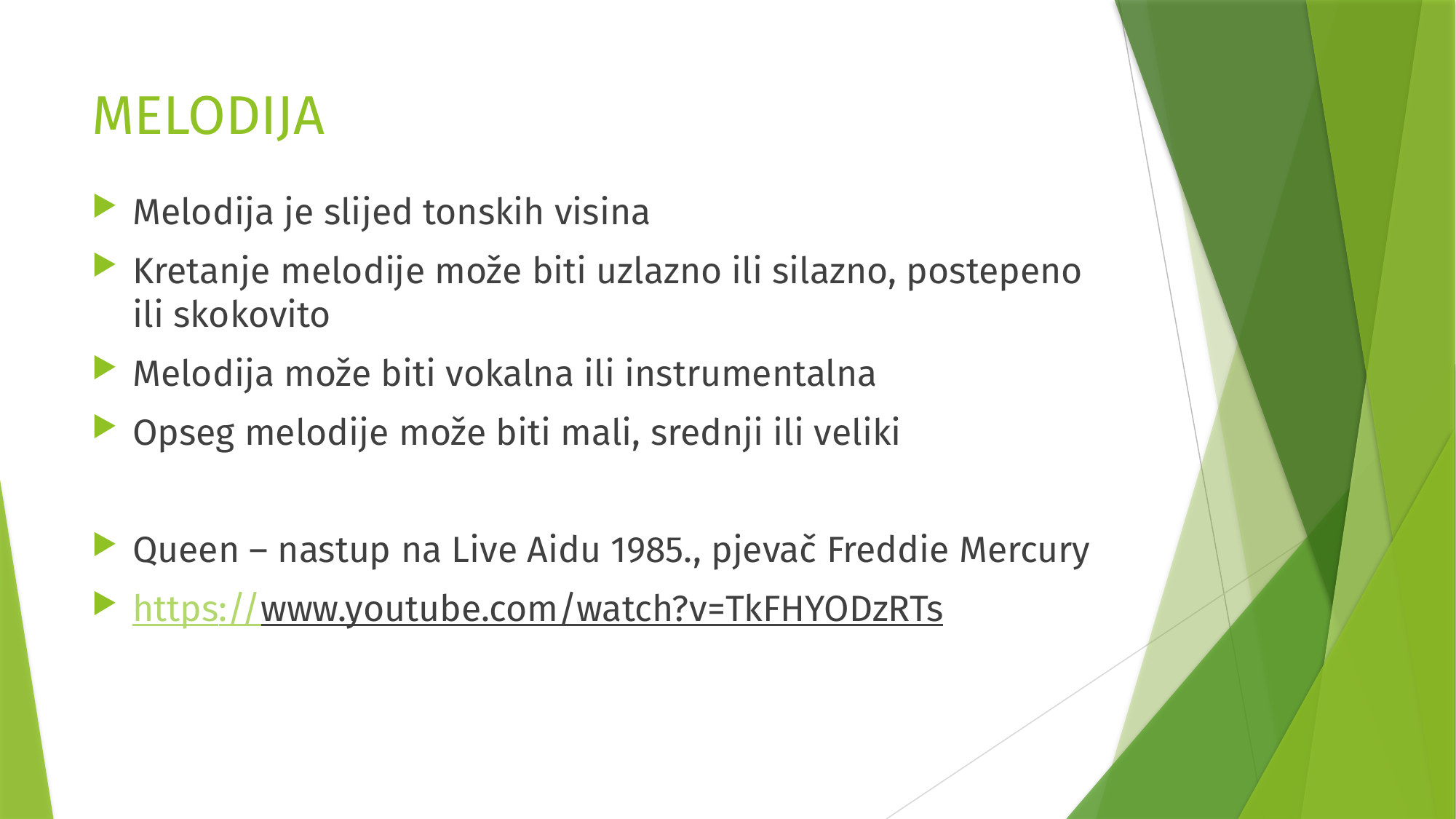

# MELODIJA
Melodija je slijed tonskih visina
Kretanje melodije može biti uzlazno ili silazno, postepeno ili skokovito
Melodija može biti vokalna ili instrumentalna
Opseg melodije može biti mali, srednji ili veliki

Queen – nastup na Live Aidu 1985., pjevač Freddie Mercury
https://www.youtube.com/watch?v=TkFHYODzRTs